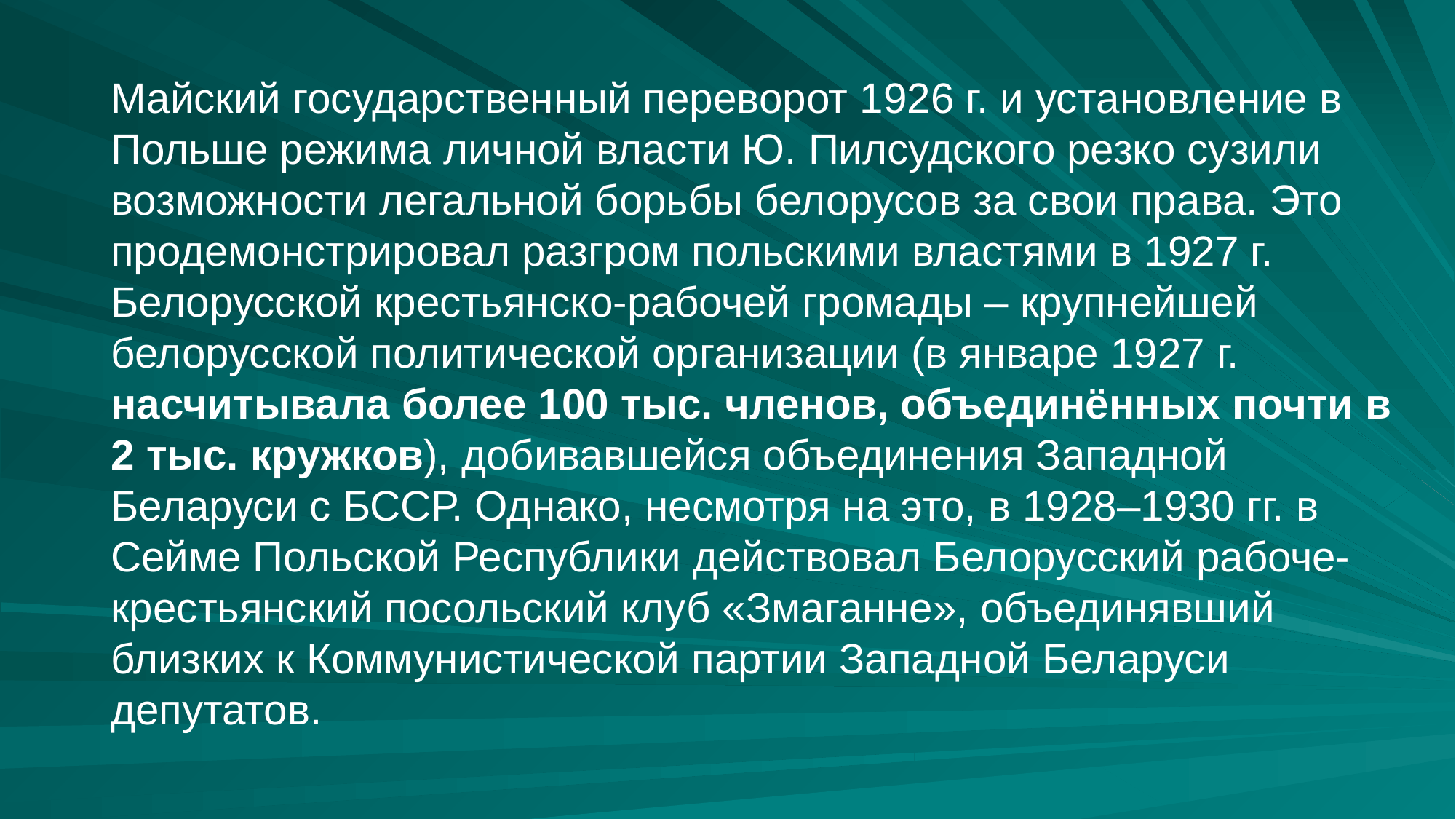

Майский государственный переворот 1926 г. и установление в Польше режима личной власти Ю. Пилсудского резко сузили возможности легальной борьбы белорусов за свои права. Это продемонстрировал разгром польскими властями в 1927 г. Белорусской крестьянско-рабочей громады – крупнейшей белорусской политической организации (в январе 1927 г. насчитывала более 100 тыс. членов, объединённых почти в 2 тыс. кружков), добивавшейся объединения Западной Беларуси с БССР. Однако, несмотря на это, в 1928–1930 гг. в Сейме Польской Республики действовал Белорусский рабоче-крестьянский посольский клуб «Змаганне», объединявший близких к Коммунистической партии Западной Беларуси депутатов.